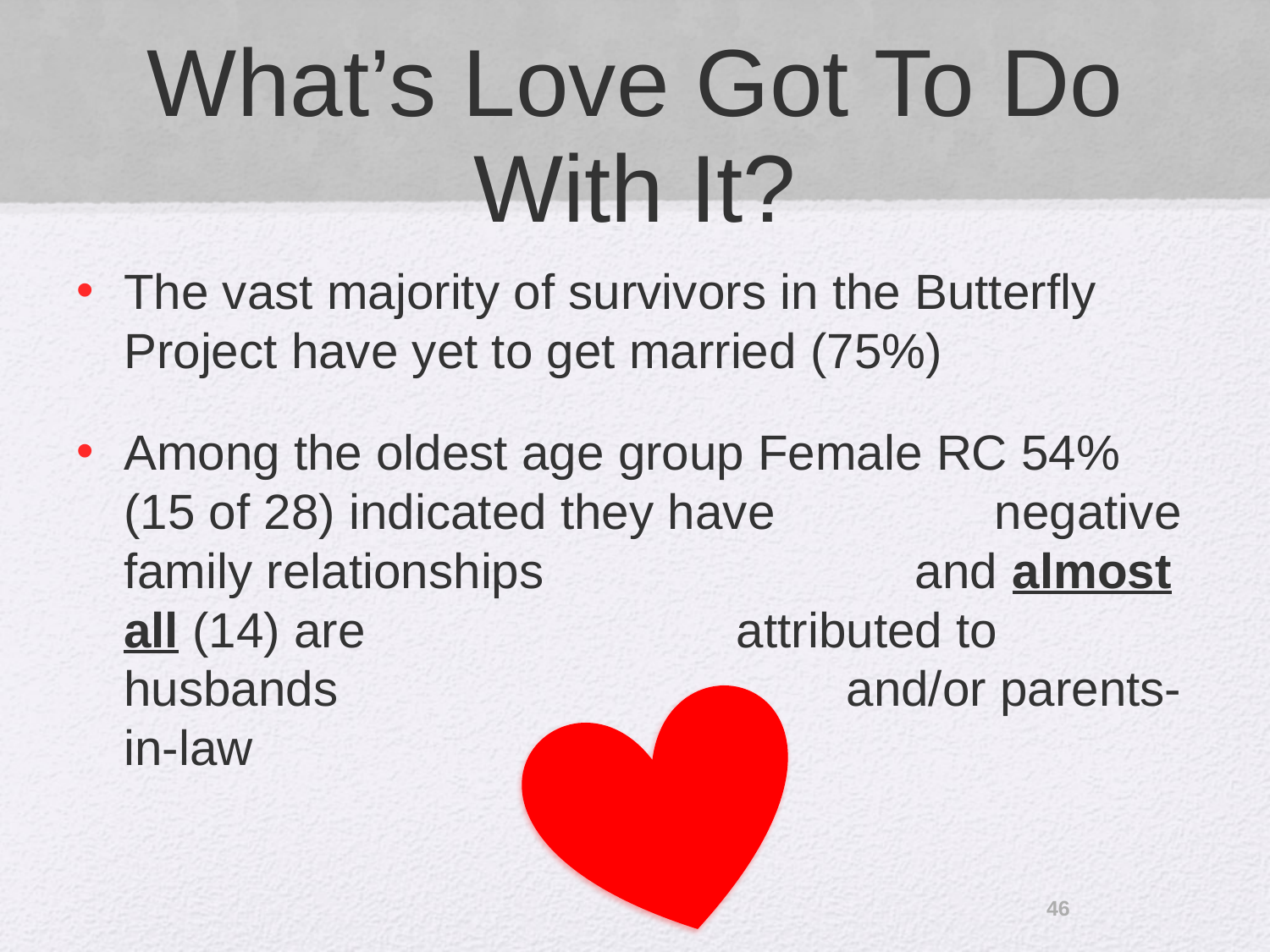

# What’s Love Got To Do With It?
The vast majority of survivors in the Butterfly Project have yet to get married (75%)
Among the oldest age group Female RC 54% (15 of 28) indicated they have                negative family relationships                           and almost all (14) are                           attributed to husbands                                     and/or parents-in-law

46